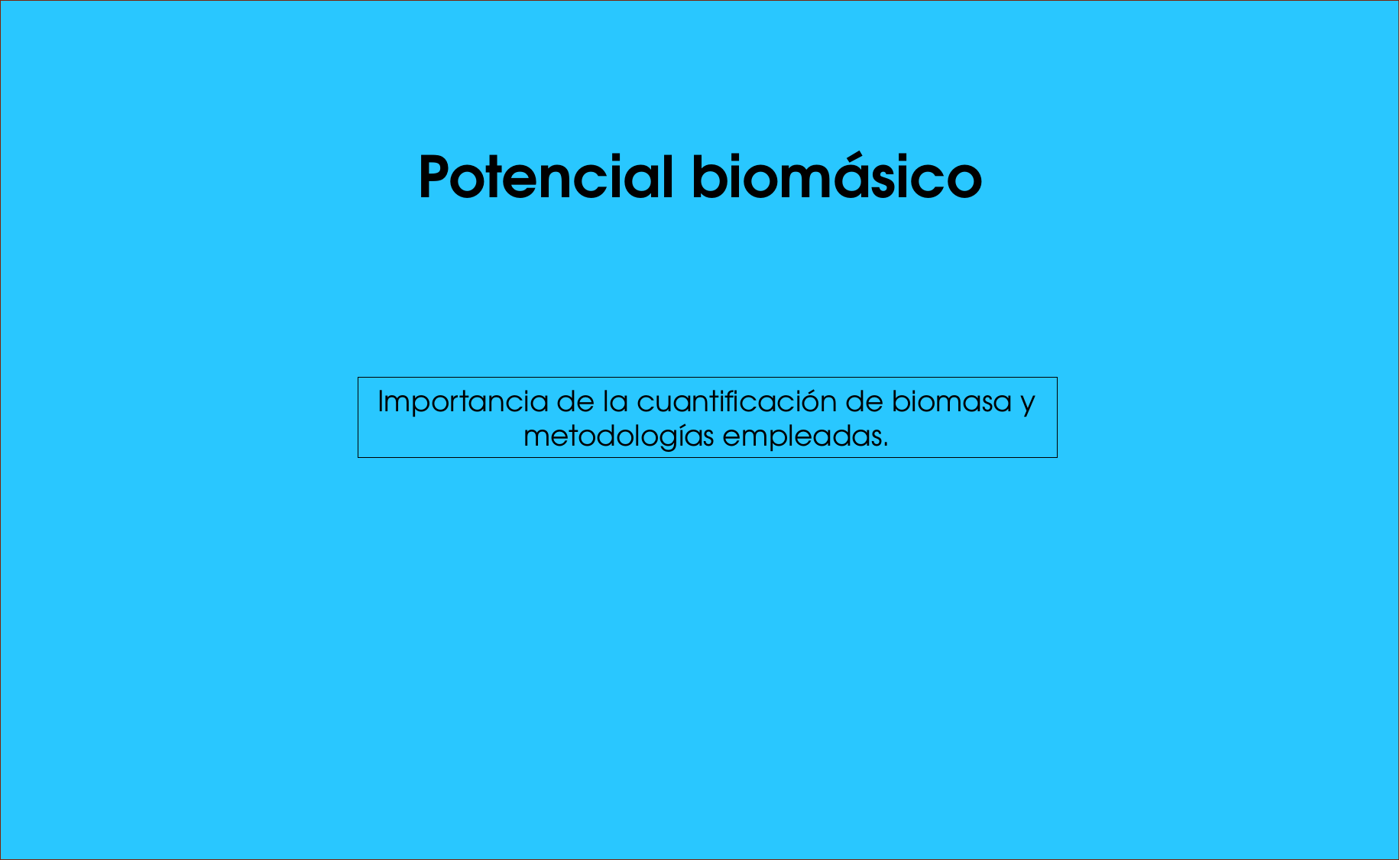

Potencial biomásico
Importancia de la cuantificación de biomasa y metodologías empleadas.